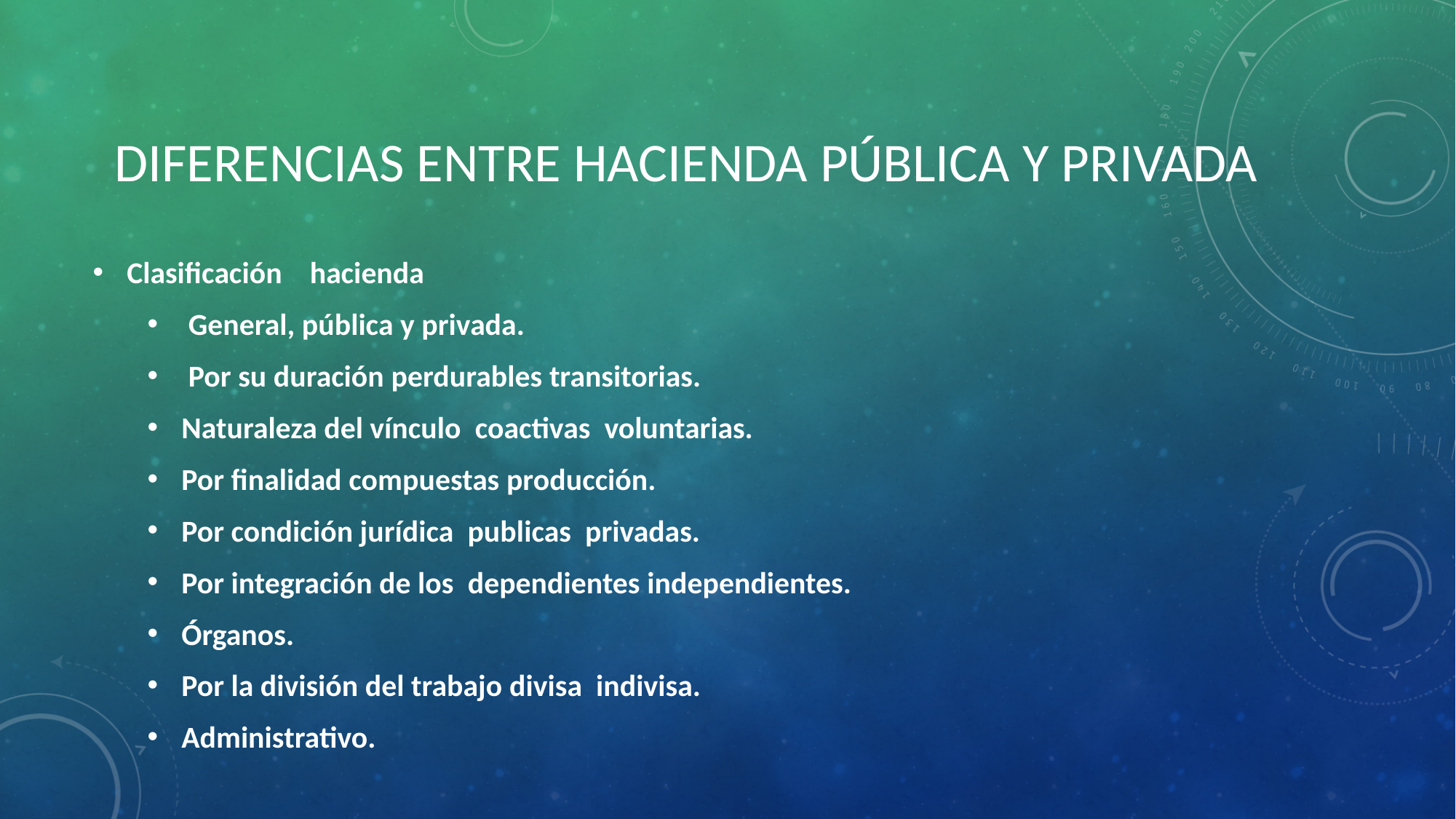

# Diferencias entre hacienda pública y privada
Clasificación    hacienda
 General, pública y privada.
 Por su duración perdurables transitorias.
Naturaleza del vínculo  coactivas  voluntarias.
Por finalidad compuestas producción.
Por condición jurídica  publicas  privadas.
Por integración de los  dependientes independientes.
Órganos.
Por la división del trabajo divisa  indivisa.
Administrativo.